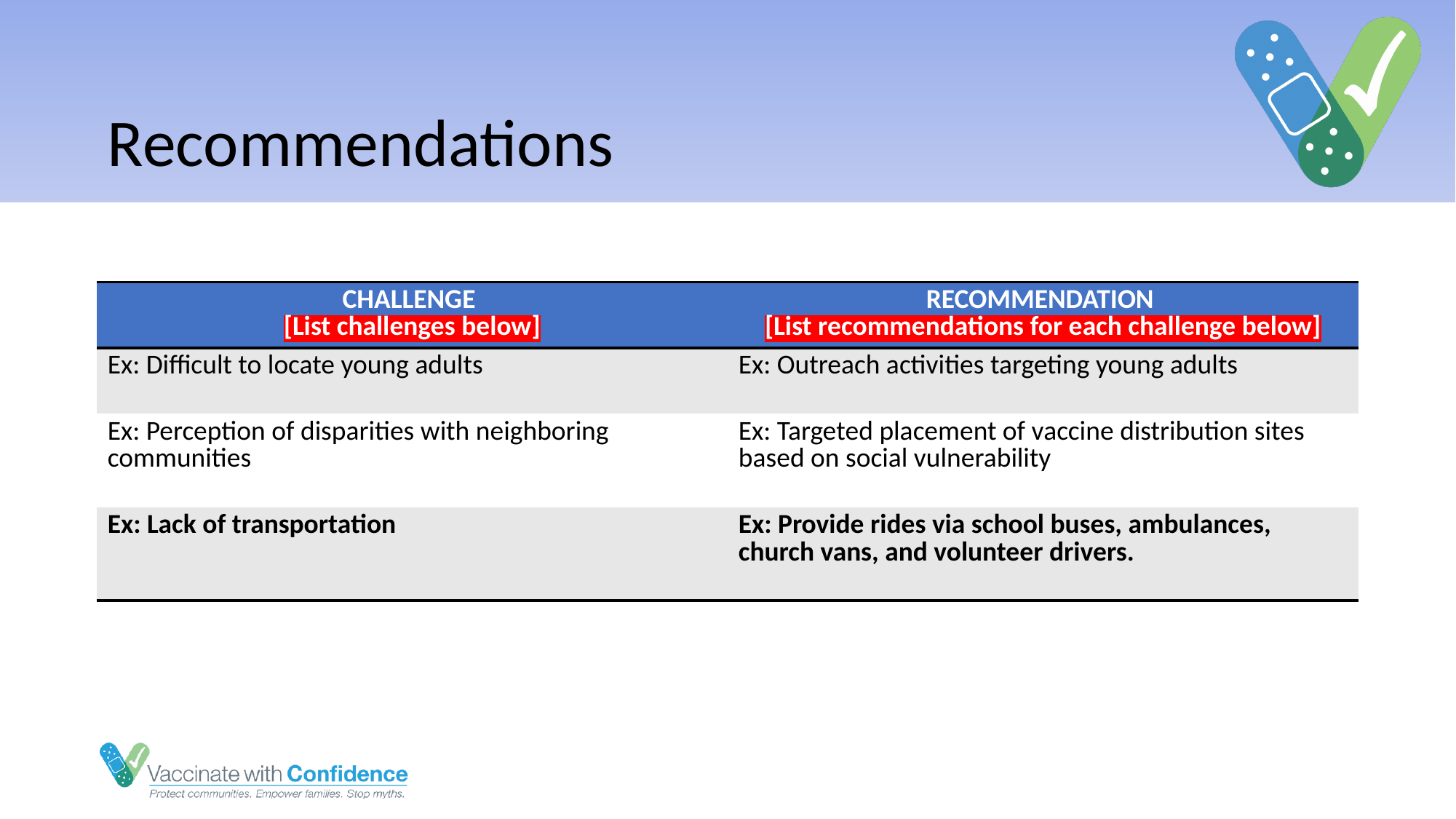

# Recommendations
| CHALLENGE [List challenges below] | RECOMMENDATION [List recommendations for each challenge below] |
| --- | --- |
| Ex: Difficult to locate young adults | Ex: Outreach activities targeting young adults |
| Ex: Perception of disparities with neighboring communities | Ex: Targeted placement of vaccine distribution sites based on social vulnerability |
| Ex: Lack of transportation | Ex: Provide rides via school buses, ambulances, church vans, and volunteer drivers. |